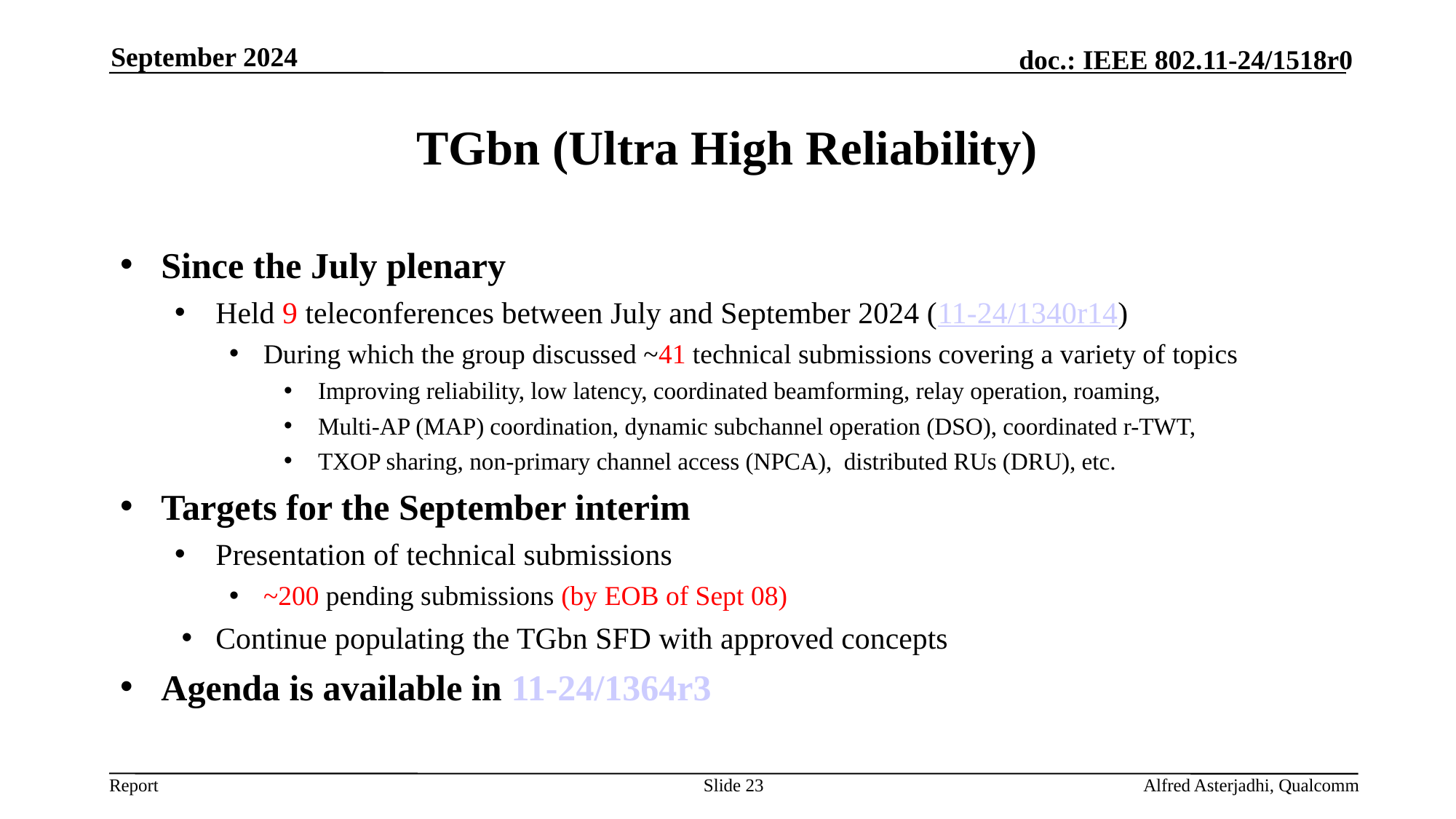

September 2024
# TGbn (Ultra High Reliability)
Since the July plenary
Held 9 teleconferences between July and September 2024 (11-24/1340r14)
During which the group discussed ~41 technical submissions covering a variety of topics
Improving reliability, low latency, coordinated beamforming, relay operation, roaming,
Multi-AP (MAP) coordination, dynamic subchannel operation (DSO), coordinated r-TWT,
TXOP sharing, non-primary channel access (NPCA),  distributed RUs (DRU), etc.
Targets for the September interim
Presentation of technical submissions
~200 pending submissions (by EOB of Sept 08)
Continue populating the TGbn SFD with approved concepts
Agenda is available in 11-24/1364r3
Slide 23
Alfred Asterjadhi, Qualcomm